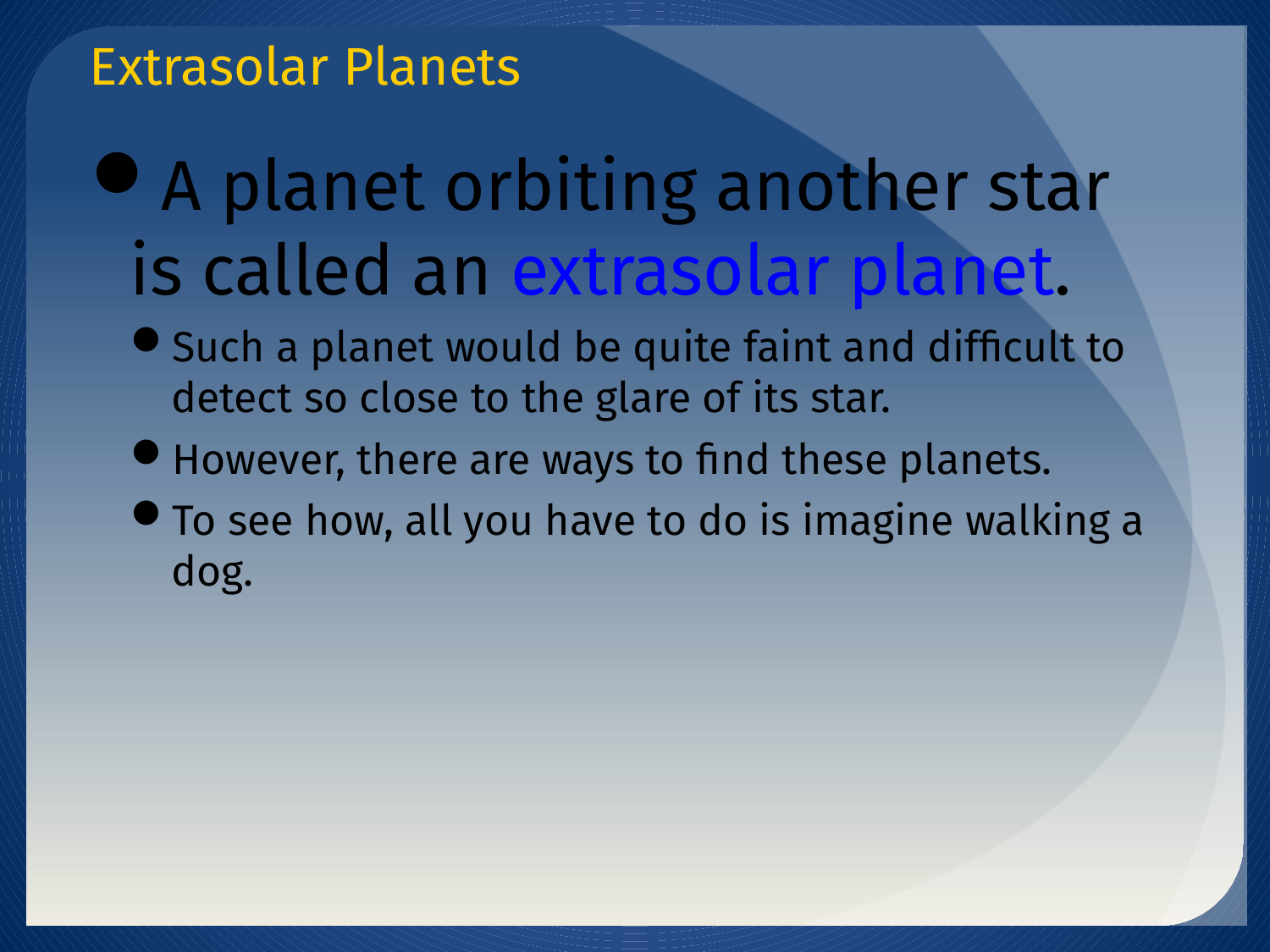

Extrasolar Planets
A planet orbiting another star is called an extrasolar planet.
Such a planet would be quite faint and difficult to detect so close to the glare of its star.
However, there are ways to find these planets.
To see how, all you have to do is imagine walking a dog.